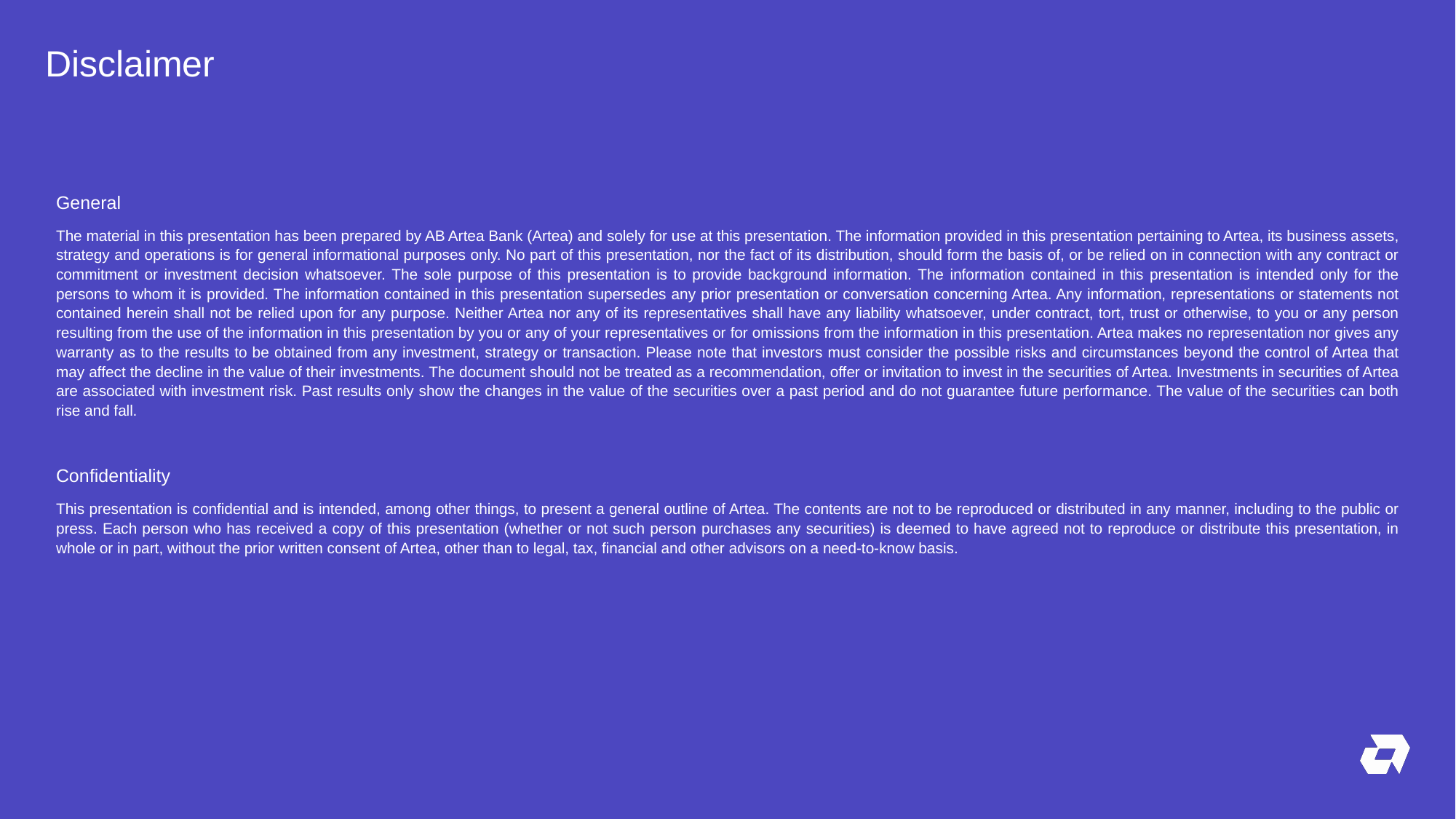

Disclaimer
General
The material in this presentation has been prepared by AB Artea Bank (Artea) and solely for use at this presentation. The information provided in this presentation pertaining to Artea, its business assets, strategy and operations is for general informational purposes only. No part of this presentation, nor the fact of its distribution, should form the basis of, or be relied on in connection with any contract or commitment or investment decision whatsoever. The sole purpose of this presentation is to provide background information. The information contained in this presentation is intended only for the persons to whom it is provided. The information contained in this presentation supersedes any prior presentation or conversation concerning Artea. Any information, representations or statements not contained herein shall not be relied upon for any purpose. Neither Artea nor any of its representatives shall have any liability whatsoever, under contract, tort, trust or otherwise, to you or any person resulting from the use of the information in this presentation by you or any of your representatives or for omissions from the information in this presentation. Artea makes no representation nor gives any warranty as to the results to be obtained from any investment, strategy or transaction. Please note that investors must consider the possible risks and circumstances beyond the control of Artea that may affect the decline in the value of their investments. The document should not be treated as a recommendation, offer or invitation to invest in the securities of Artea. Investments in securities of Artea are associated with investment risk. Past results only show the changes in the value of the securities over a past period and do not guarantee future performance. The value of the securities can both rise and fall.

Confidentiality
This presentation is confidential and is intended, among other things, to present a general outline of Artea. The contents are not to be reproduced or distributed in any manner, including to the public or press. Each person who has received a copy of this presentation (whether or not such person purchases any securities) is deemed to have agreed not to reproduce or distribute this presentation, in whole or in part, without the prior written consent of Artea, other than to legal, tax, financial and other advisors on a need-to-know basis.